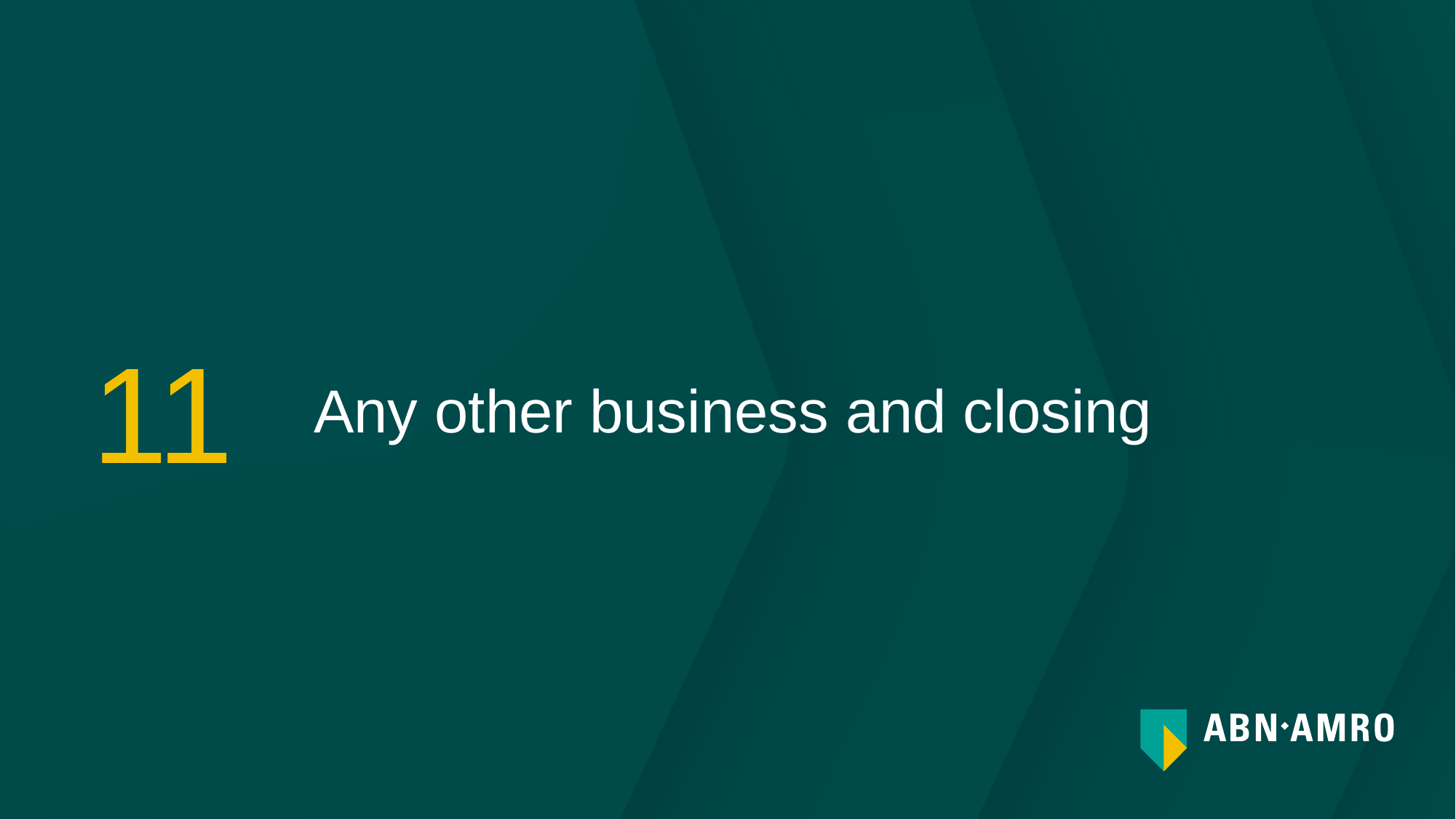

# Any other business and closing
11